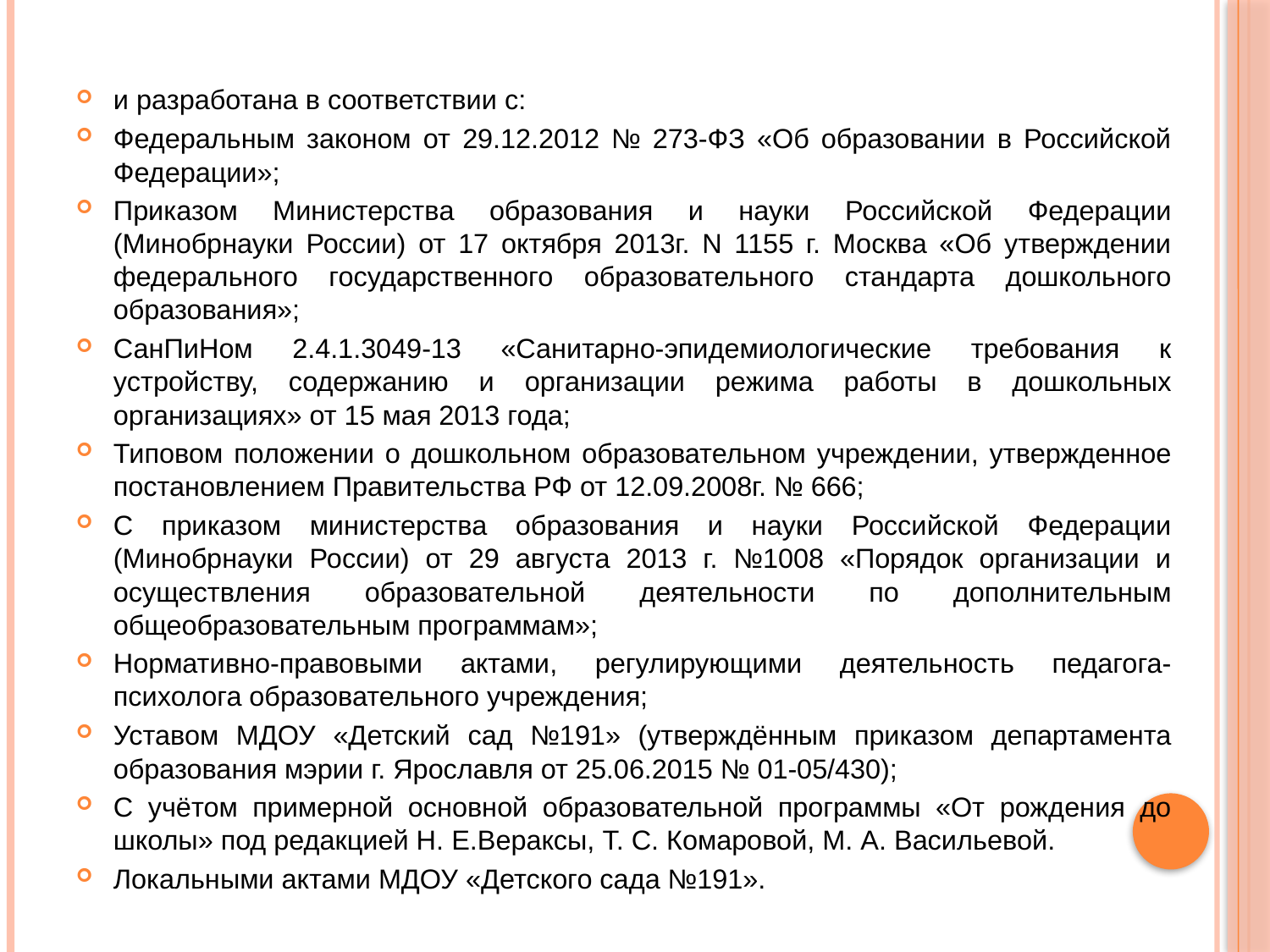

и разработана в соответствии с:
Федеральным законом от 29.12.2012 № 273-ФЗ «Об образовании в Российской Федерации»;
Приказом Министерства образования и науки Российской Федерации (Минобрнауки России) от 17 октября 2013г. N 1155 г. Москва «Об утверждении федерального государственного образовательного стандарта дошкольного образования»;
СанПиНом 2.4.1.3049-13 «Санитарно-эпидемиологические требования к устройству, содержанию и организации режима работы в дошкольных организациях» от 15 мая 2013 года;
Типовом положении о дошкольном образовательном учреждении, утвержденное постановлением Правительства РФ от 12.09.2008г. № 666;
С приказом министерства образования и науки Российской Федерации (Минобрнауки России) от 29 августа 2013 г. №1008 «Порядок организации и осуществления образовательной деятельности по дополнительным общеобразовательным программам»;
Нормативно-правовыми актами, регулирующими деятельность педагога-психолога образовательного учреждения;
Уставом МДОУ «Детский сад №191» (утверждённым приказом департамента образования мэрии г. Ярославля от 25.06.2015 № 01-05/430);
С учётом примерной основной образовательной программы «От рождения до школы» под редакцией Н. Е.Вераксы, Т. С. Комаровой, М. А. Васильевой.
Локальными актами МДОУ «Детского сада №191».